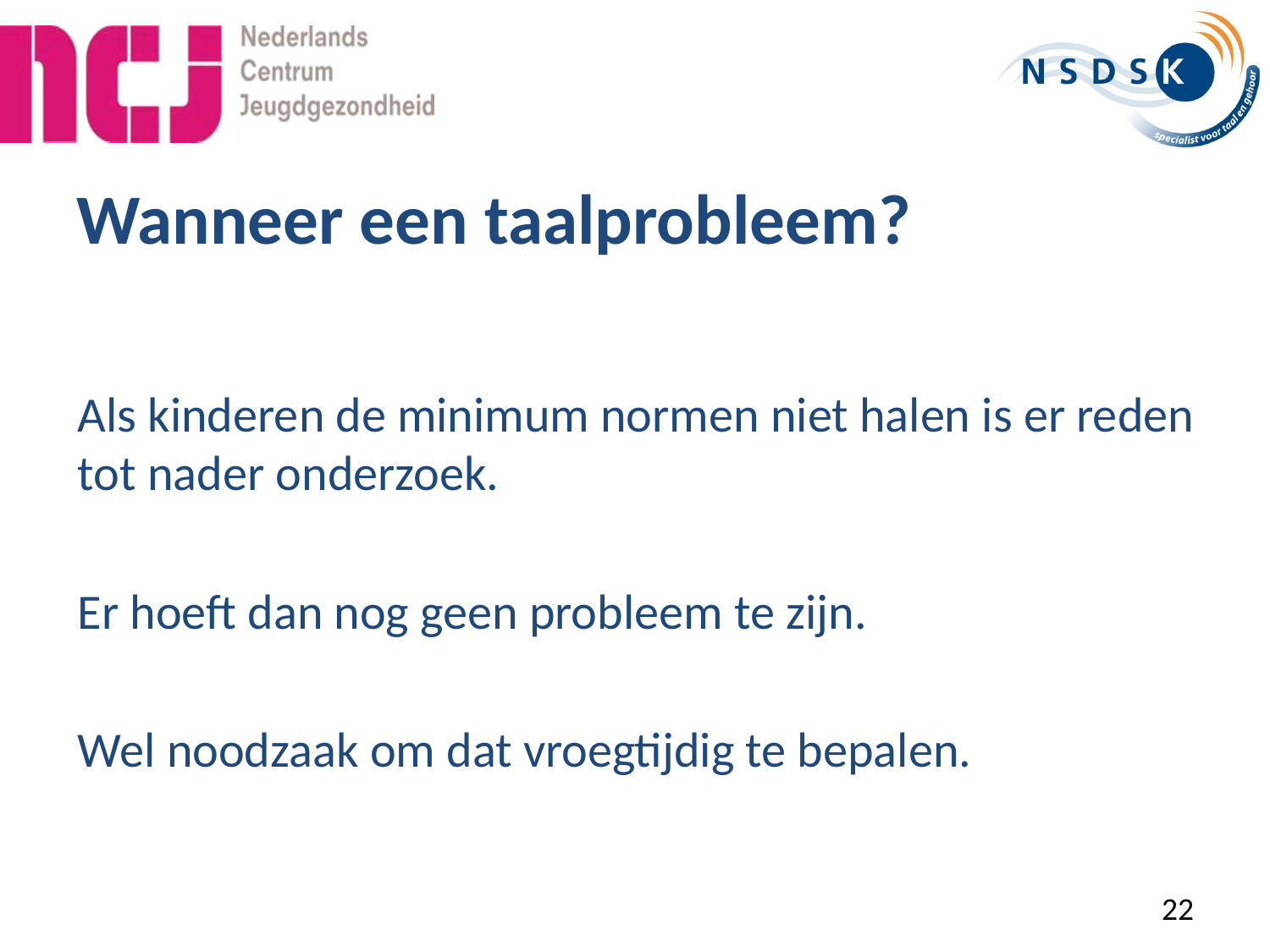

# Wanneer een taalprobleem?
Als kinderen de minimum normen niet halen is er reden tot nader onderzoek.

Er hoeft dan nog geen probleem te zijn.

Wel noodzaak om dat vroegtijdig te bepalen.
22